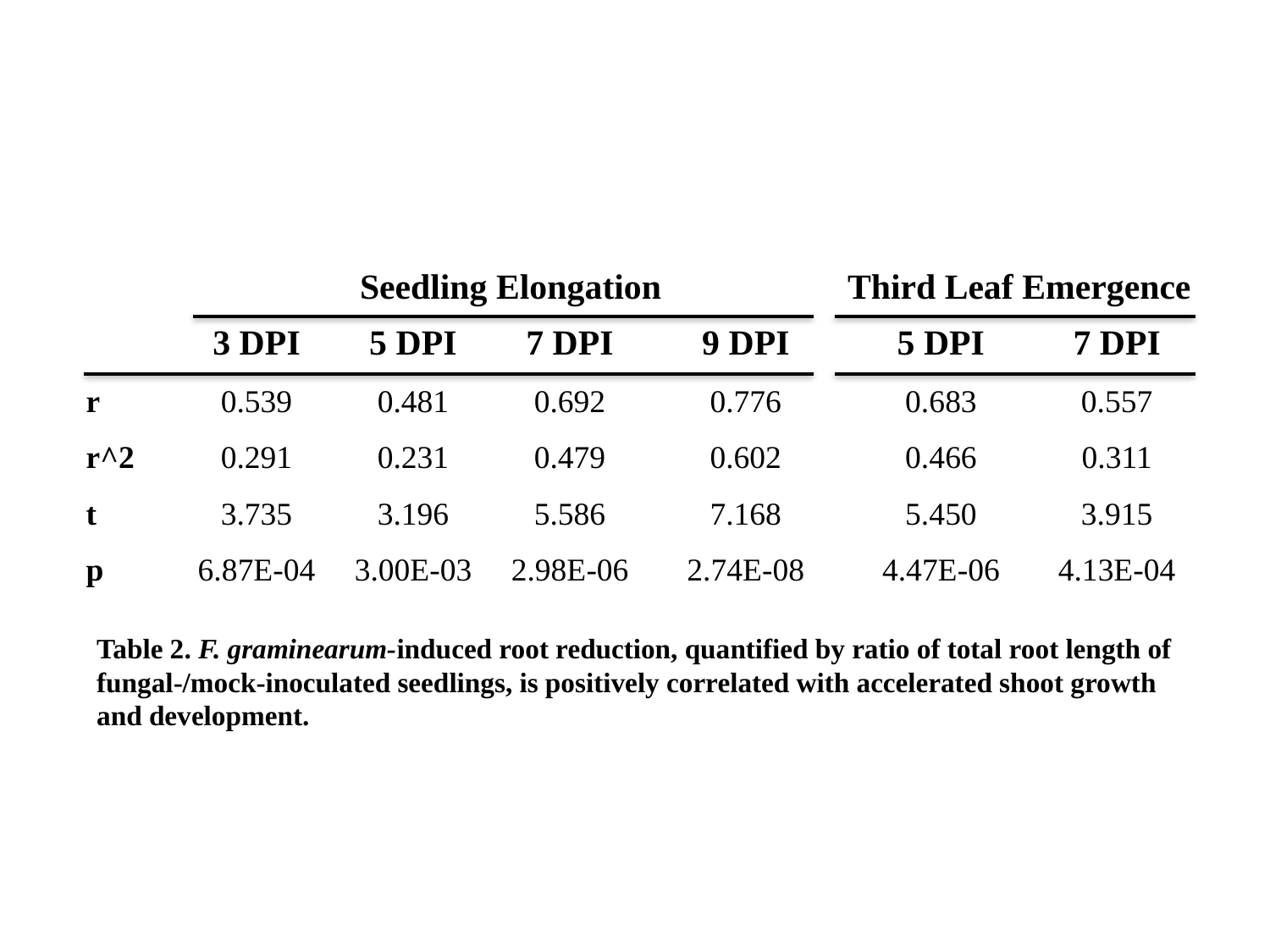

|  | Seedling Elongation |  |  |  | Third Leaf Emergence |  |
| --- | --- | --- | --- | --- | --- | --- |
|  | 3 DPI | 5 DPI | 7 DPI | 9 DPI | 5 DPI | 7 DPI |
| r | 0.539 | 0.481 | 0.692 | 0.776 | 0.683 | 0.557 |
| r^2 | 0.291 | 0.231 | 0.479 | 0.602 | 0.466 | 0.311 |
| t | 3.735 | 3.196 | 5.586 | 7.168 | 5.450 | 3.915 |
| p | 6.87E-04 | 3.00E-03 | 2.98E-06 | 2.74E-08 | 4.47E-06 | 4.13E-04 |
Table 2. F. graminearum-induced root reduction, quantified by ratio of total root length of  fungal-/mock-inoculated seedlings, is positively correlated with accelerated shoot growth and development.